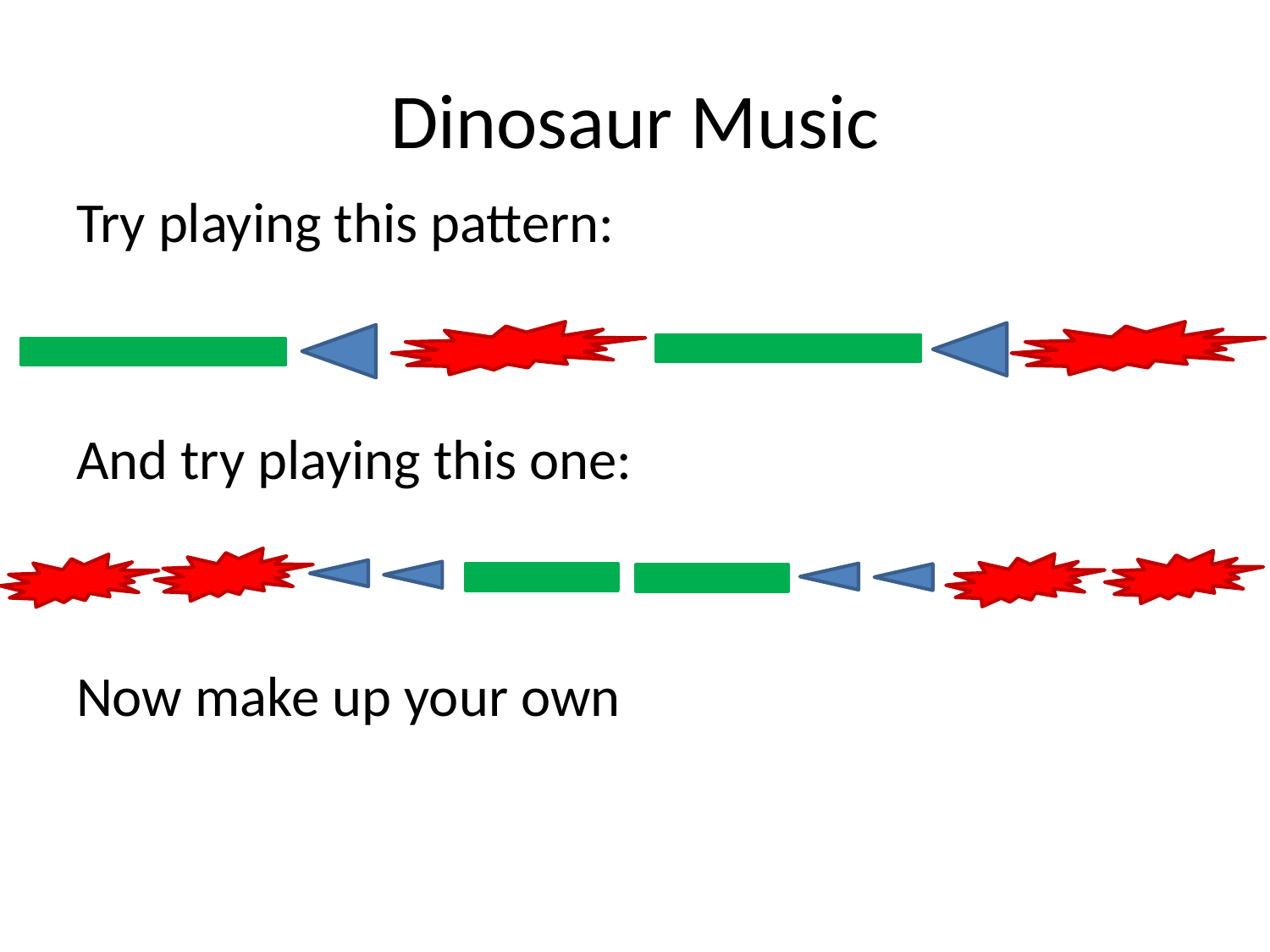

# Dinosaur Music
Try playing this pattern:

And try playing this one:

Now make up your own